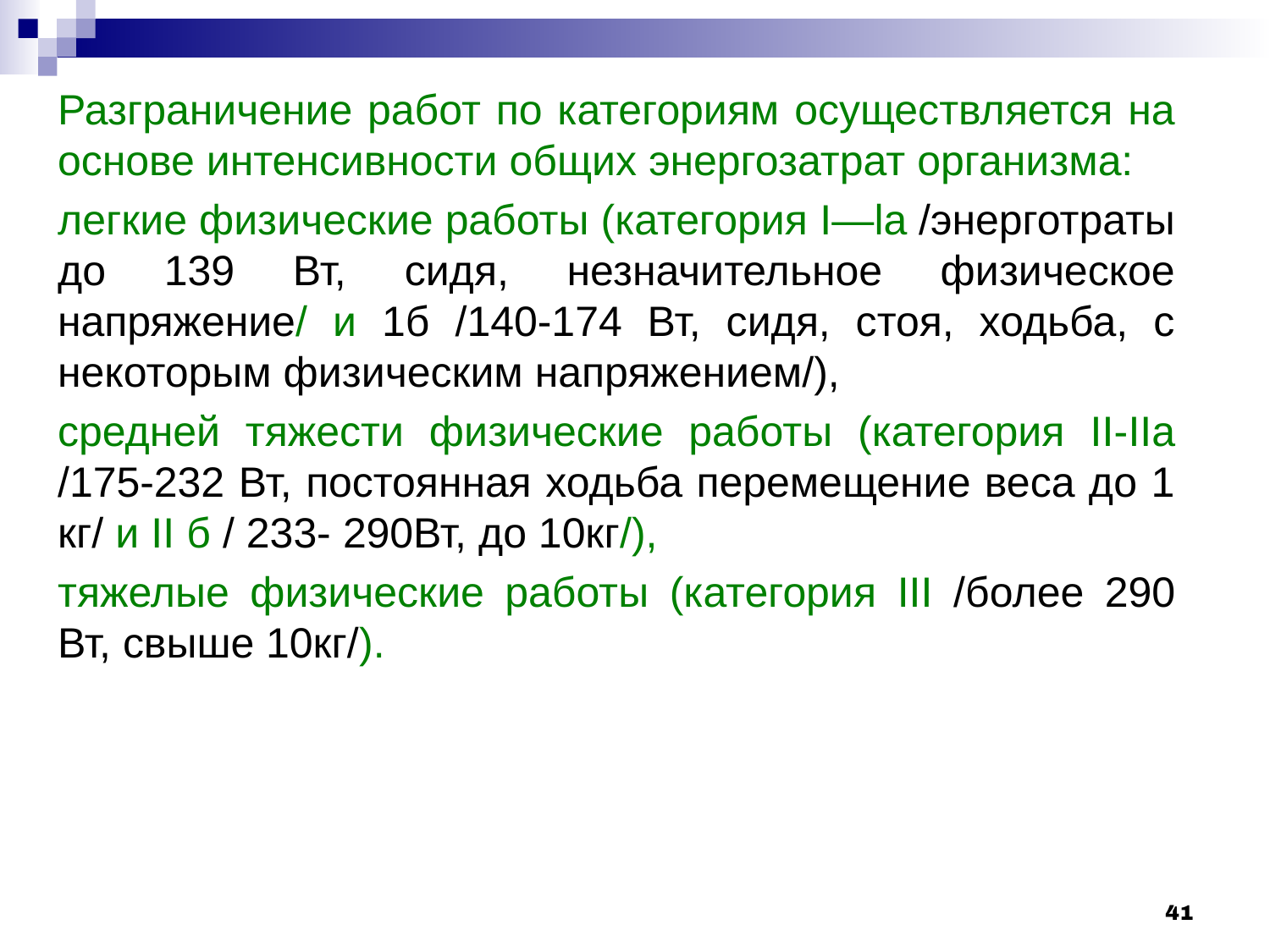

Разграничение работ по категориям осуществляется на основе интенсивности общих энергозатрат организма:
легкие физические работы (категория I—la /энерготраты до 139 Вт, сидя, незначительное физическое напряжение/ и 1б /140-174 Вт, сидя, стоя, ходьба, с некоторым физическим напряжением/),
средней тяжести физические работы (категория II-IIа /175-232 Вт, постоянная ходьба перемещение веса до 1 кг/ и II б / 233- 290Вт, до 10кг/),
тяжелые физические работы (категория III /более 290 Вт, свыше 10кг/).
41